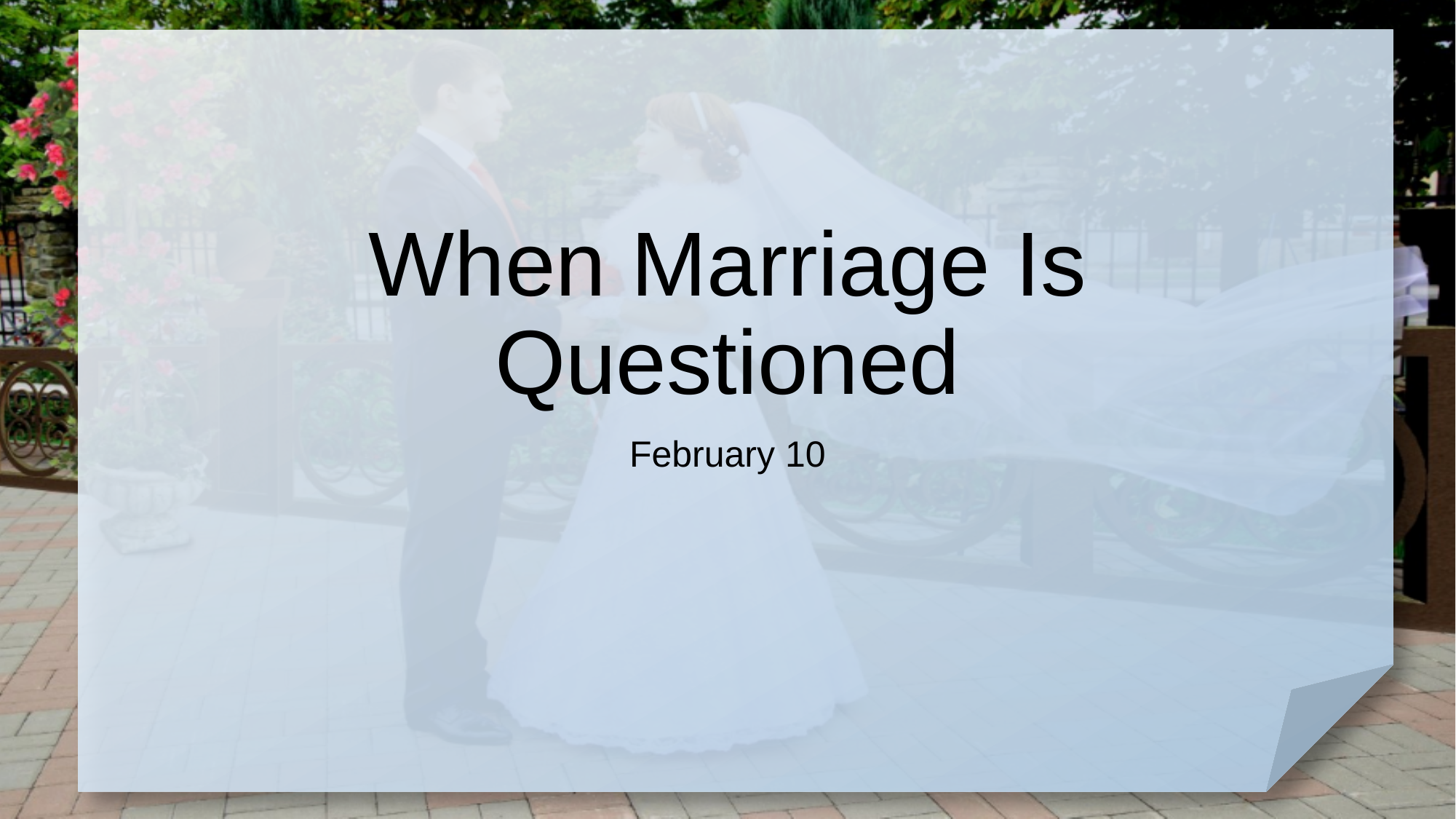

# When Marriage Is Questioned
February 10